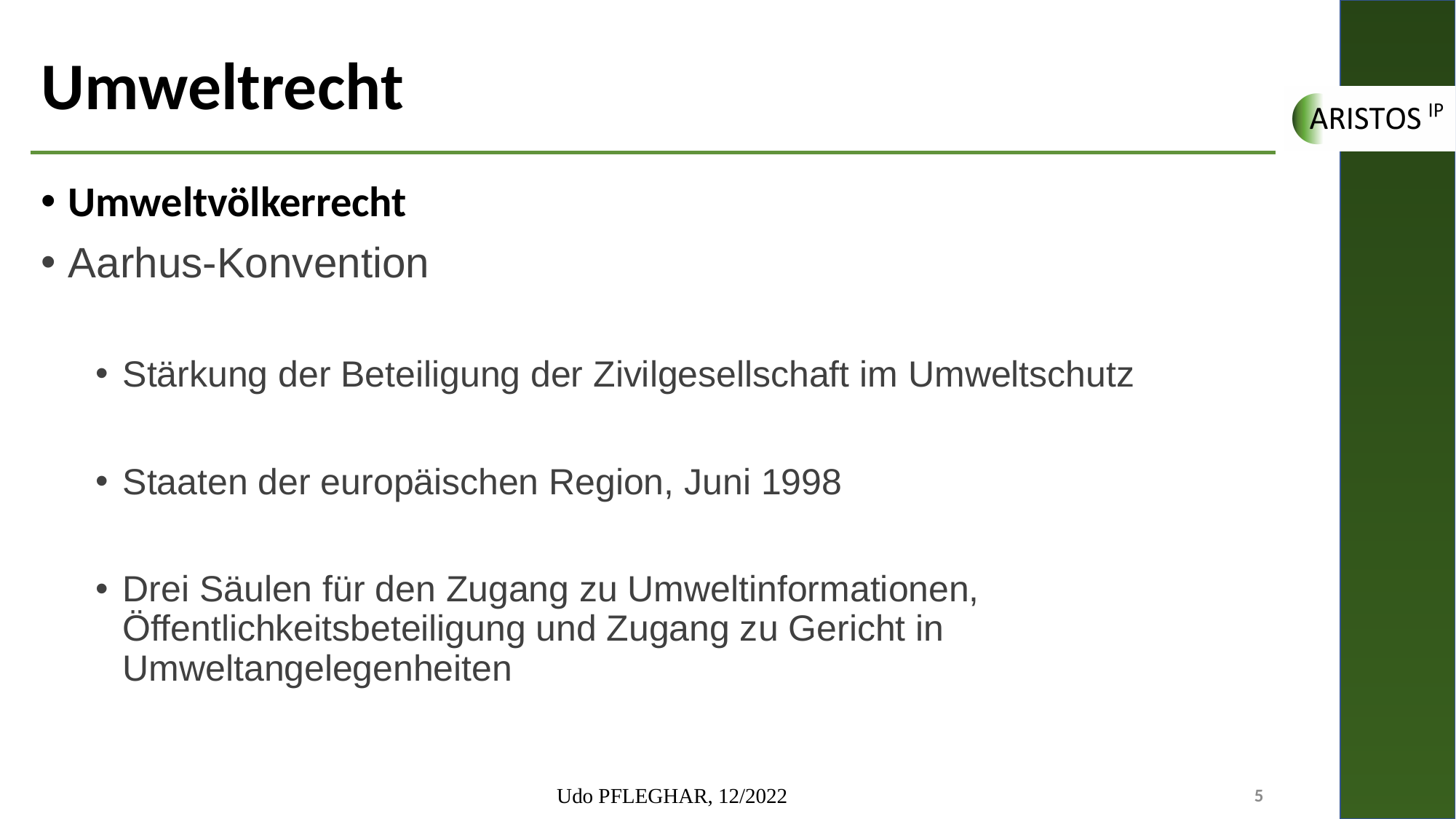

# Umweltrecht
Umweltvölkerrecht
Aarhus-Konvention

Stärkung der Beteiligung der Zivilgesellschaft im Umweltschutz

Staaten der europäischen Region, Juni 1998

Drei Säulen für den Zugang zu Umweltinformationen, Öffentlichkeitsbeteiligung und Zugang zu Gericht in Umweltangelegenheiten

Udo PFLEGHAR, 12/2022
5